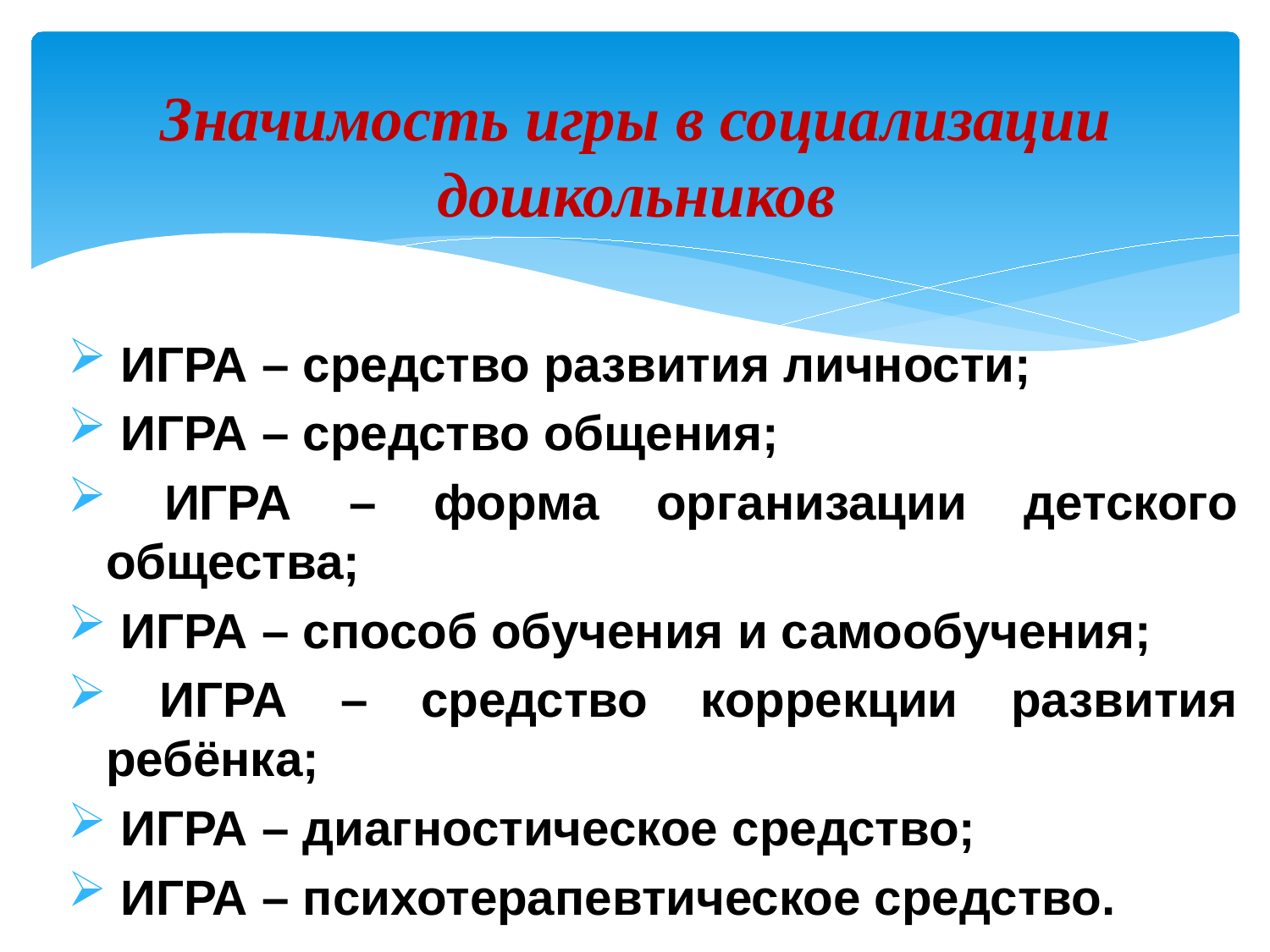

# Значимость игры в социализации дошкольников
 ИГРА – средство развития личности;
 ИГРА – средство общения;
 ИГРА – форма организации детского общества;
 ИГРА – способ обучения и самообучения;
 ИГРА – средство коррекции развития ребёнка;
 ИГРА – диагностическое средство;
 ИГРА – психотерапевтическое средство.